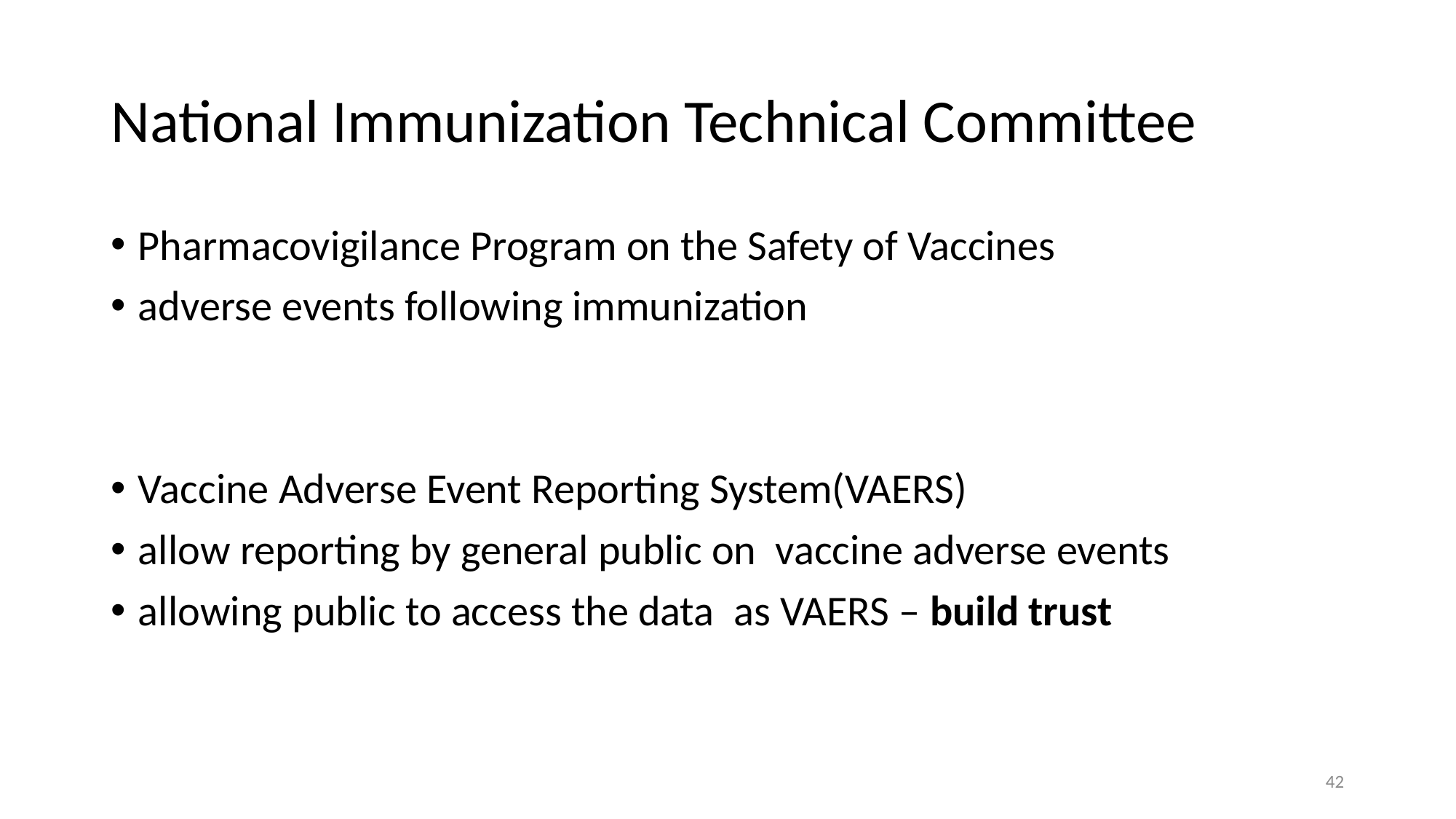

# National Immunization Technical Committee
Pharmacovigilance Program on the Safety of Vaccines
adverse events following immunization

Vaccine Adverse Event Reporting System(VAERS)
allow reporting by general public on  vaccine adverse events
allowing public to access the data  as VAERS – build trust

42